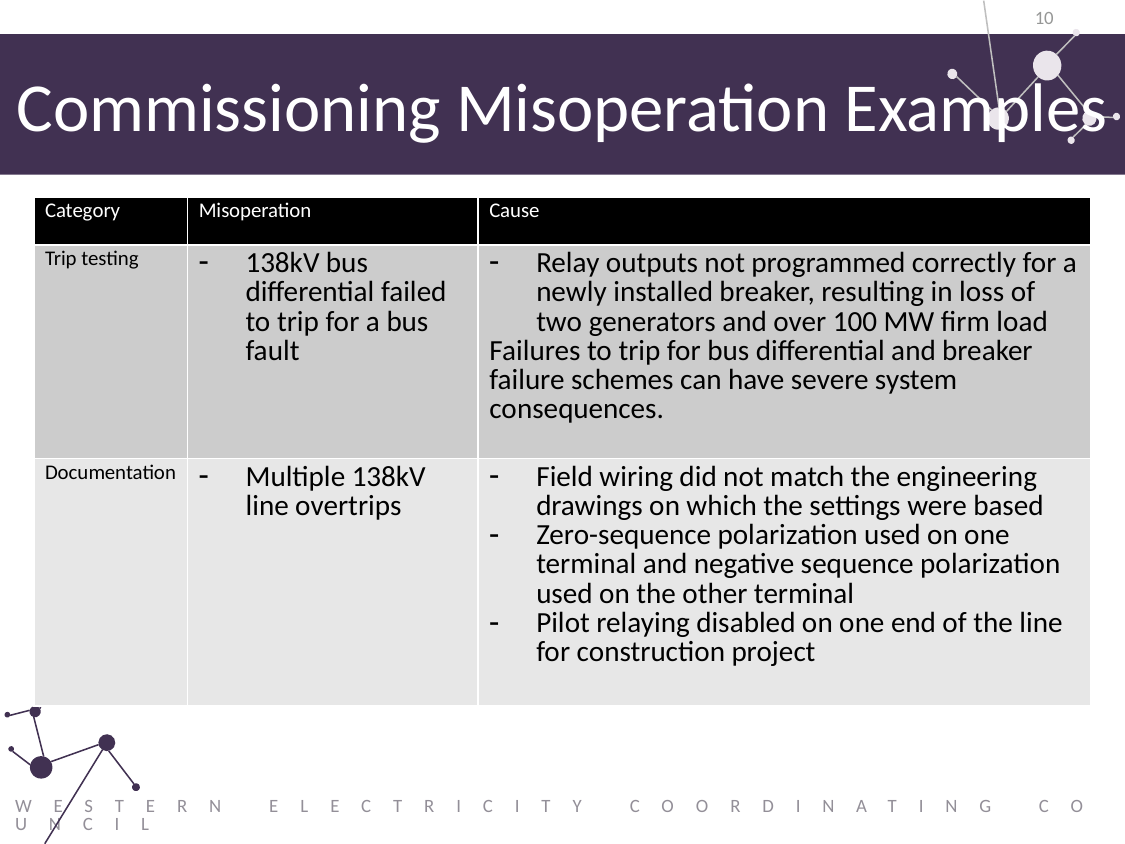

10
# Commissioning Misoperation Examples
| Category | Misoperation | Cause |
| --- | --- | --- |
| Trip testing | 138kV bus differential failed to trip for a bus fault | Relay outputs not programmed correctly for a newly installed breaker, resulting in loss of two generators and over 100 MW firm load Failures to trip for bus differential and breaker failure schemes can have severe system consequences. |
| Documentation | Multiple 138kV line overtrips | Field wiring did not match the engineering drawings on which the settings were based Zero-sequence polarization used on one terminal and negative sequence polarization used on the other terminal Pilot relaying disabled on one end of the line for construction project |
Western Electricity Coordinating Council